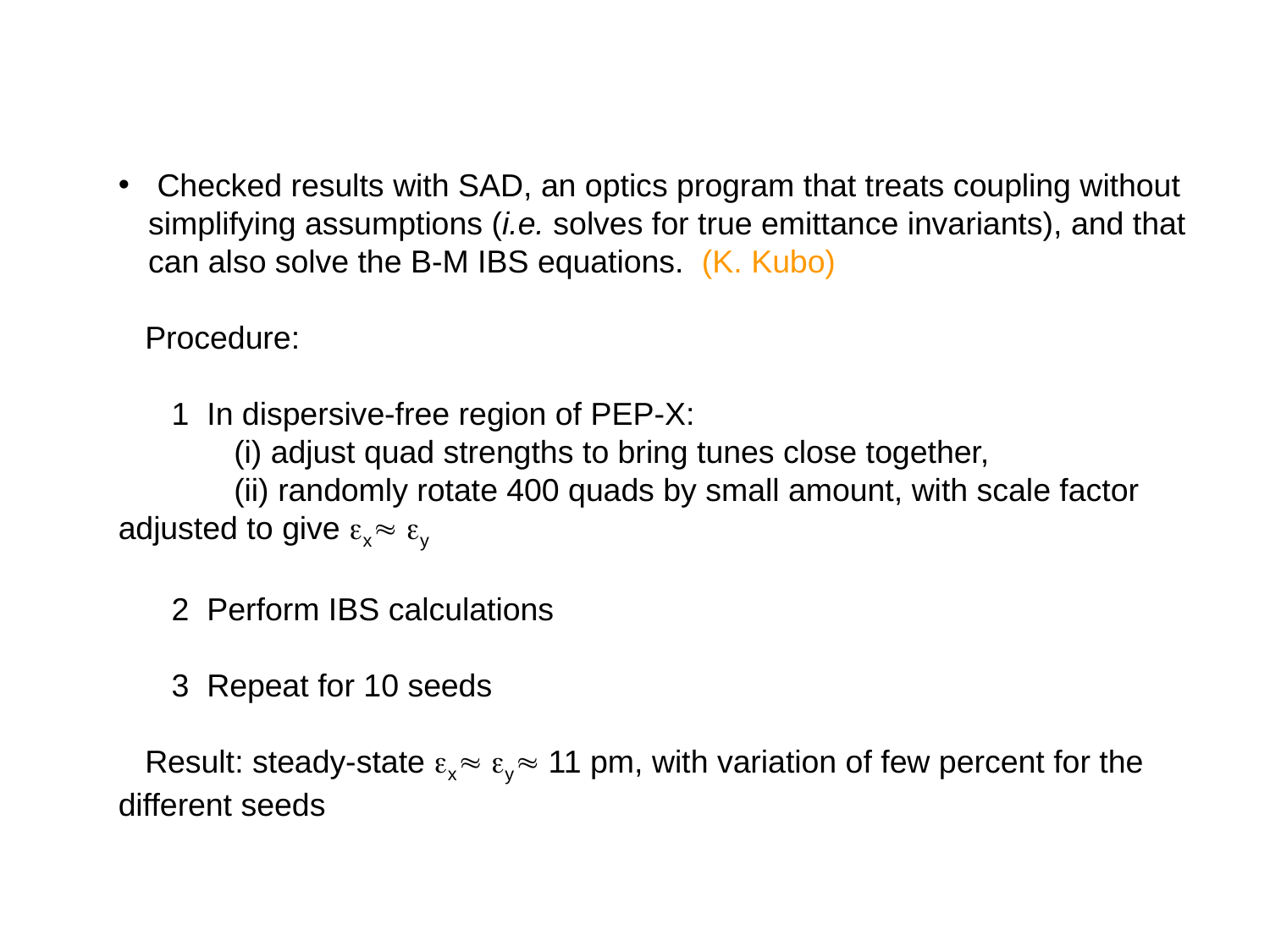

Checked results with SAD, an optics program that treats coupling without simplifying assumptions (i.e. solves for true emittance invariants), and that can also solve the B-M IBS equations.  (K. Kubo)

   Procedure:

      1  In dispersive-free region of PEP-X:
             (i) adjust quad strengths to bring tunes close together,
             (ii) randomly rotate 400 quads by small amount, with scale factor adjusted to give εx≈ εy

      2  Perform IBS calculations

      3  Repeat for 10 seeds

   Result: steady-state εx≈ εy≈ 11 pm, with variation of few percent for the different seeds